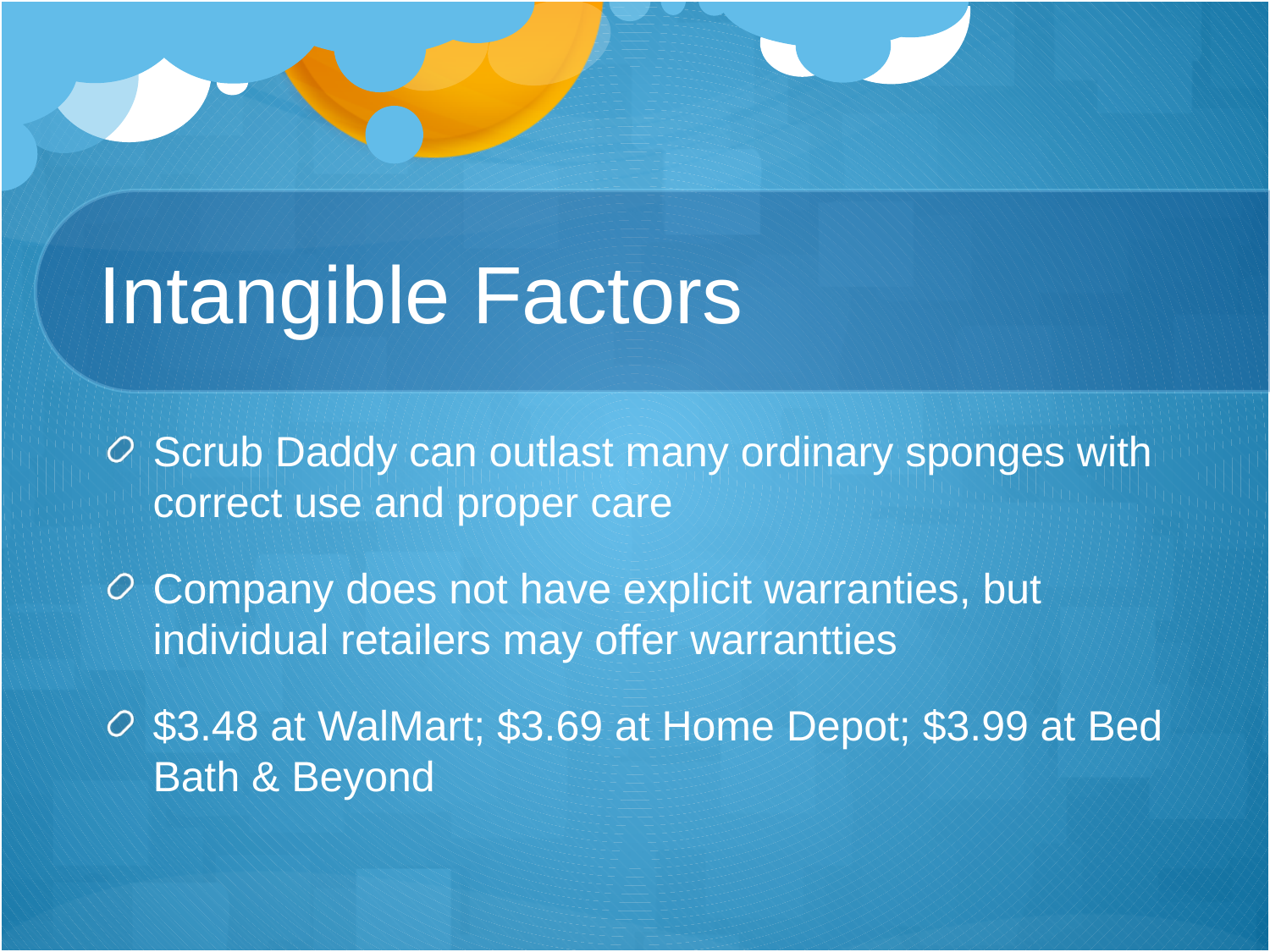

# Intangible Factors
Scrub Daddy can outlast many ordinary sponges with correct use and proper care
Company does not have explicit warranties, but individual retailers may offer warrantties
$3.48 at WalMart; $3.69 at Home Depot; $3.99 at Bed Bath & Beyond